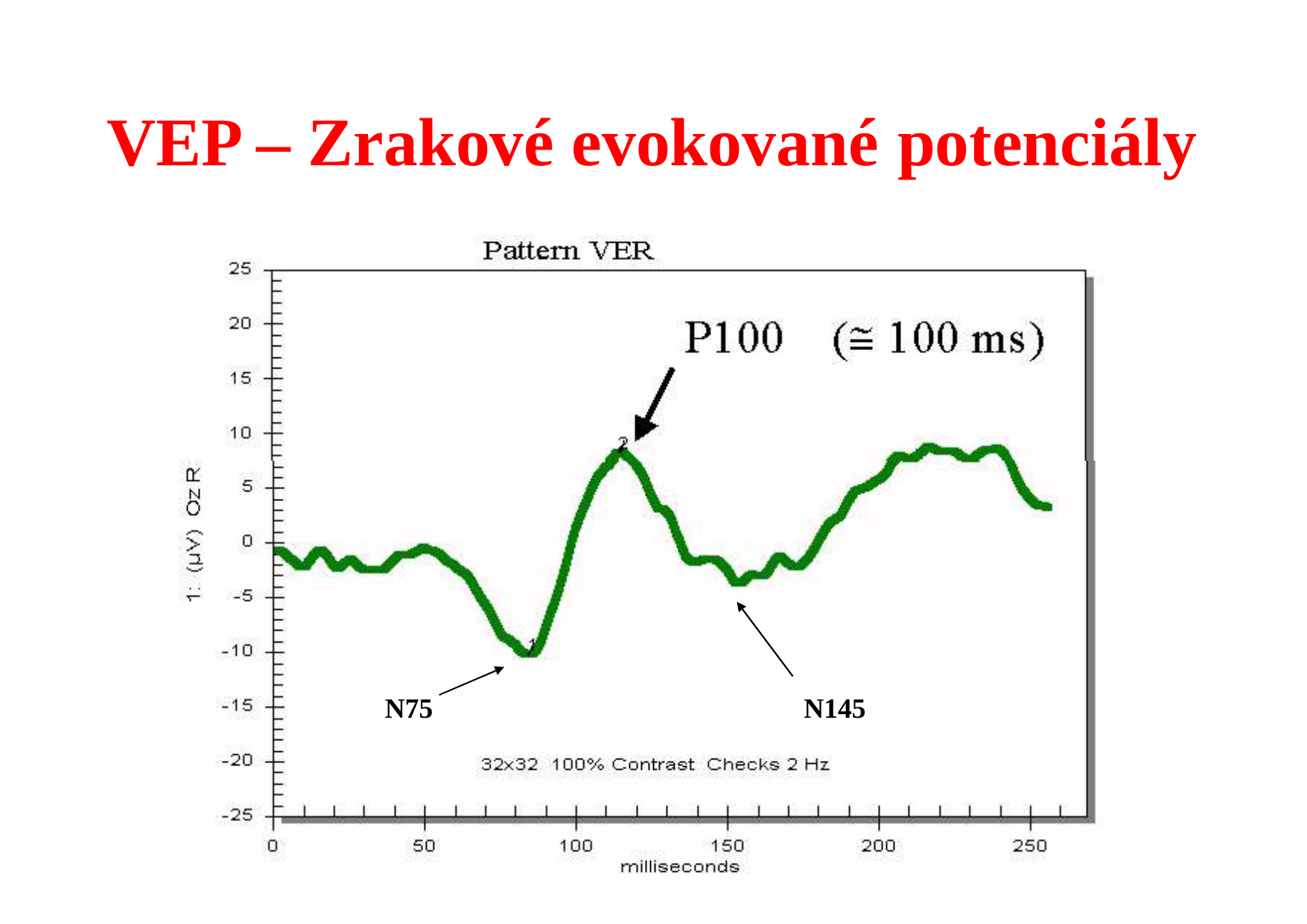

# VEP – Zrakové evokované potenciály

N75
N145